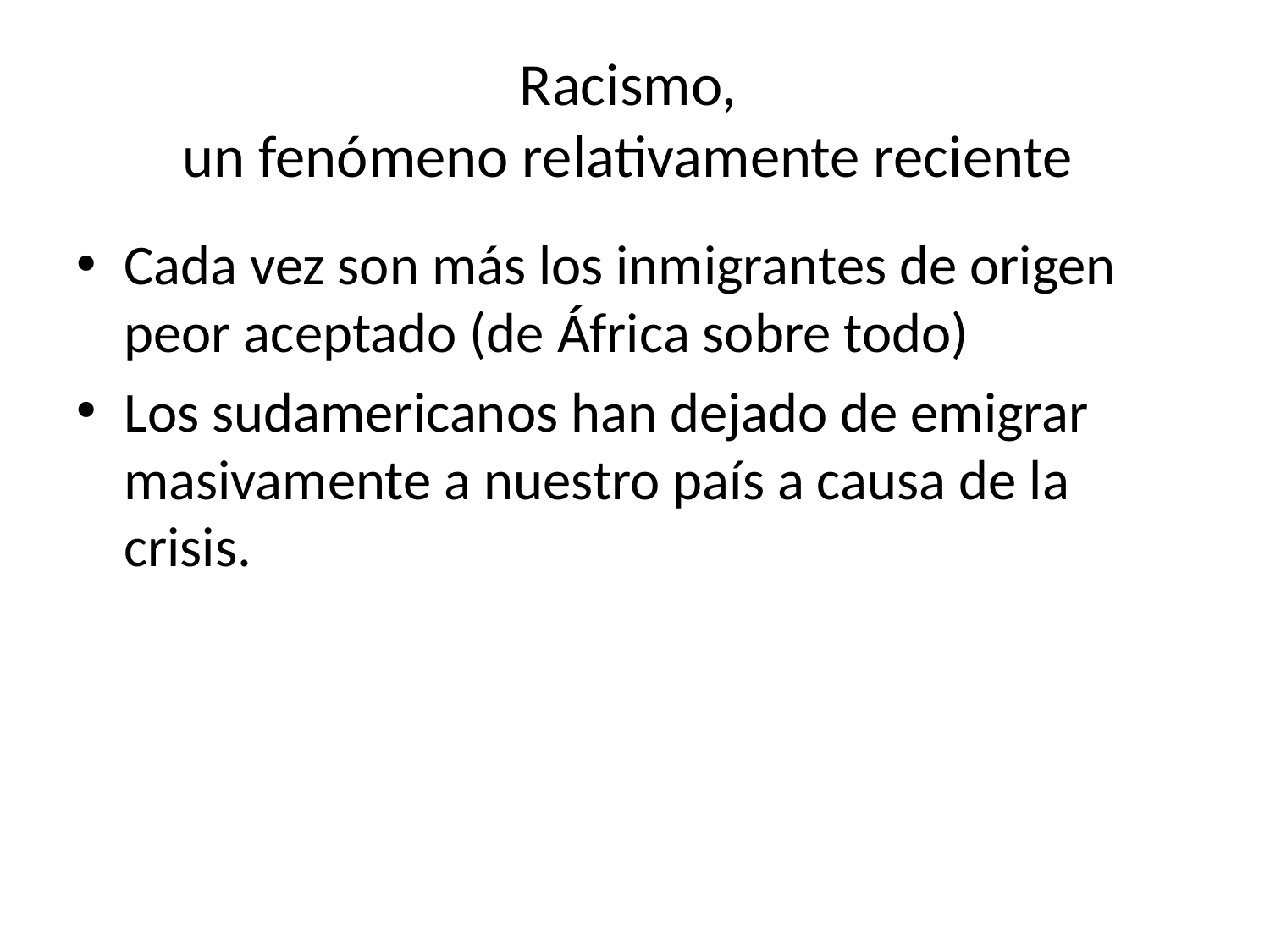

# Racismo, un fenómeno relativamente reciente
Cada vez son más los inmigrantes de origen peor aceptado (de África sobre todo)
Los sudamericanos han dejado de emigrar masivamente a nuestro país a causa de la crisis.